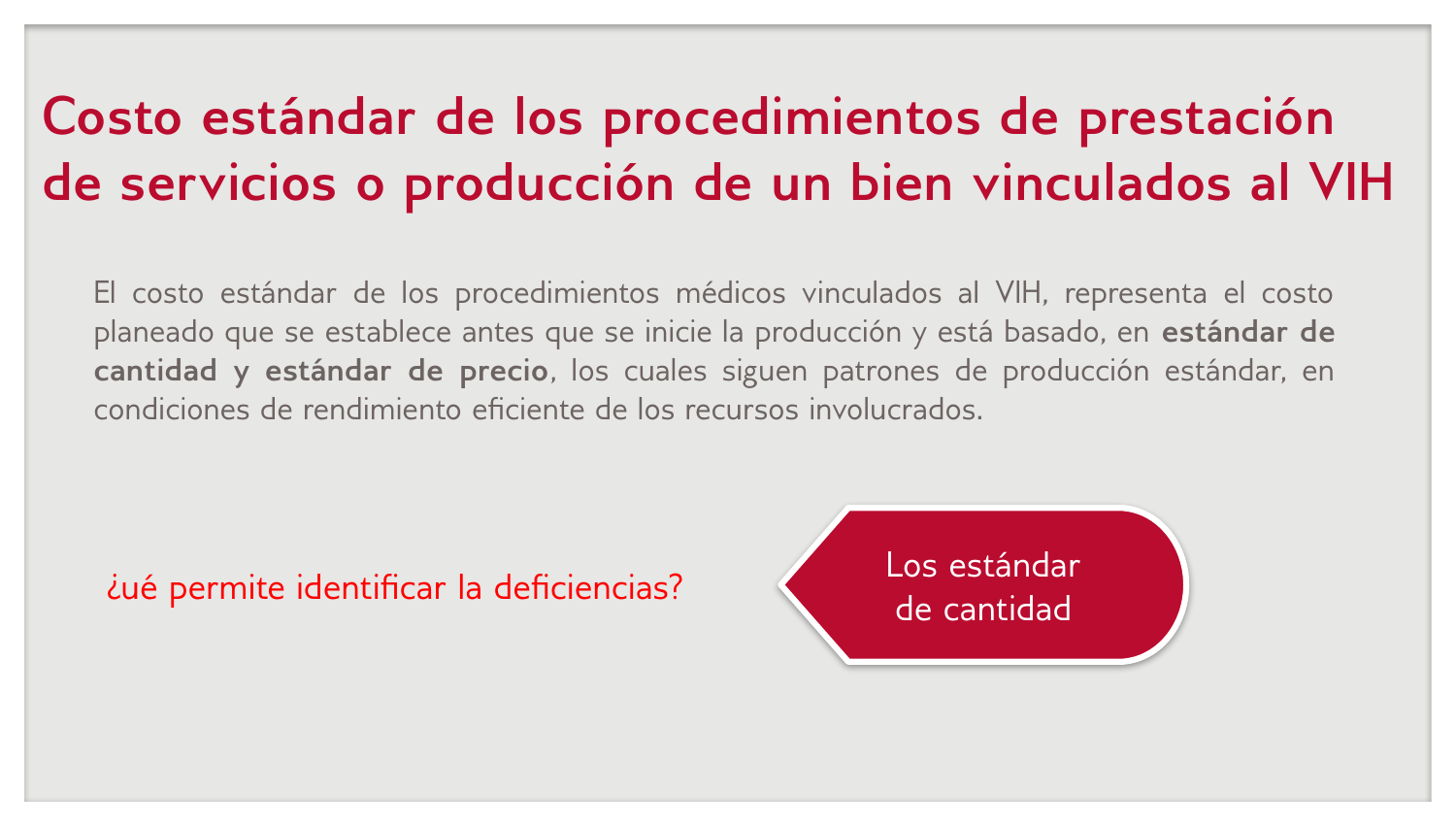

# Costo estándar de los procedimientos de prestación de servicios o producción de un bien vinculados al VIH
El costo estándar de los procedimientos médicos vinculados al VIH, representa el costo planeado que se establece antes que se inicie la producción y está basado, en estándar de cantidad y estándar de precio, los cuales siguen patrones de producción estándar, en condiciones de rendimiento eficiente de los recursos involucrados.
Los estándar de cantidad
¿ué permite identificar la deficiencias?